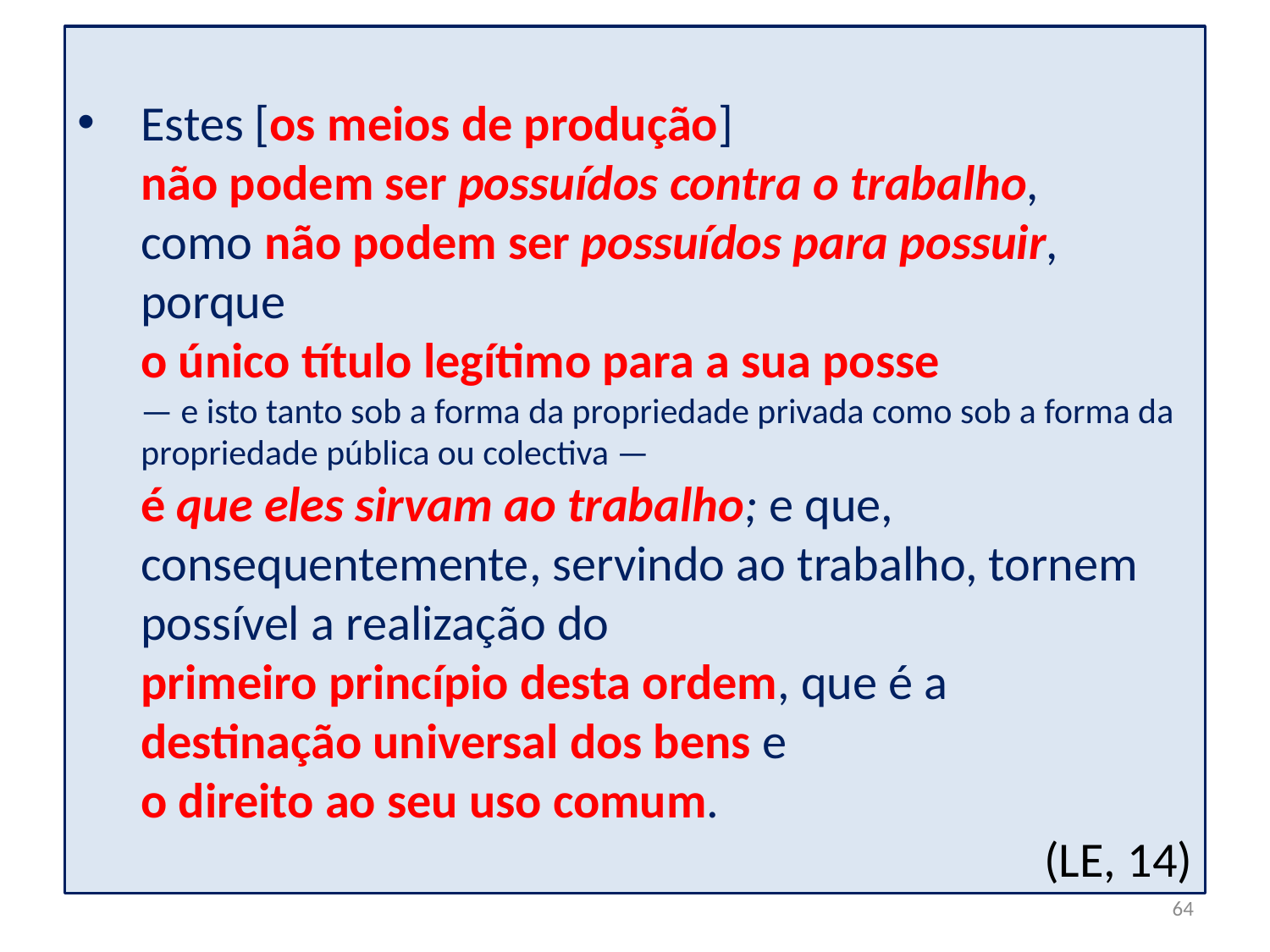

Estes [os meios de produção]
não podem ser possuídos contra o trabalho,
como não podem ser possuídos para possuir, porque
o único título legítimo para a sua posse
— e isto tanto sob a forma da propriedade privada como sob a forma da propriedade pública ou colectiva —
é que eles sirvam ao trabalho; e que, consequentemente, servindo ao trabalho, tornem possível a realização do
primeiro princípio desta ordem, que é a
destinação universal dos bens e
o direito ao seu uso comum.
(LE, 14)

64